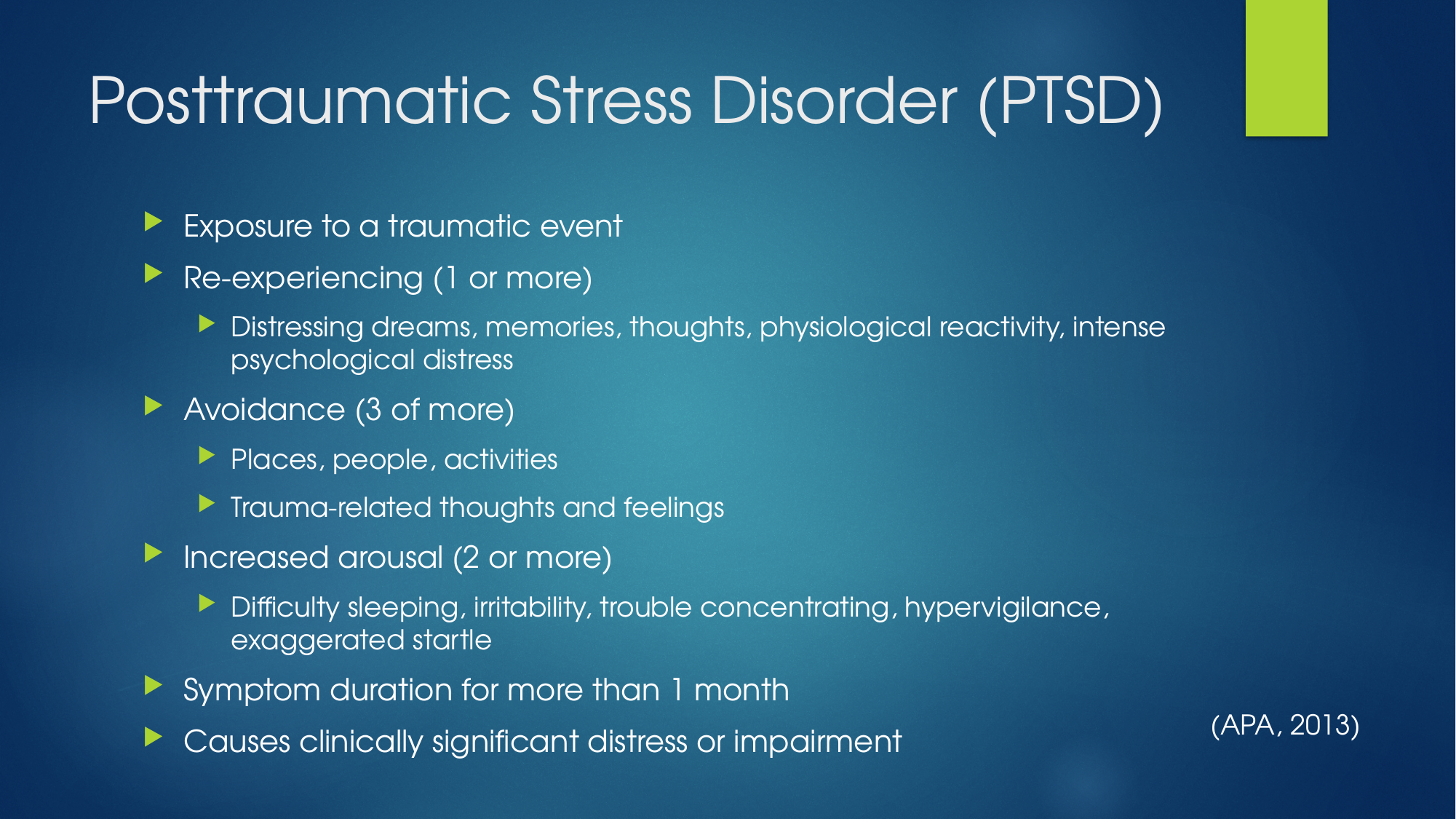

# Posttraumatic Stress Disorder (PTSD)
Exposure to a traumatic event
Re-experiencing (1 or more)
Distressing dreams, memories, thoughts, physiological reactivity, intense psychological distress
Avoidance (3 of more)
Places, people, activities
Trauma-related thoughts and feelings
Increased arousal (2 or more)
Difficulty sleeping, irritability, trouble concentrating, hypervigilance, exaggerated startle
Symptom duration for more than 1 month
Causes clinically significant distress or impairment
(APA, 2013)